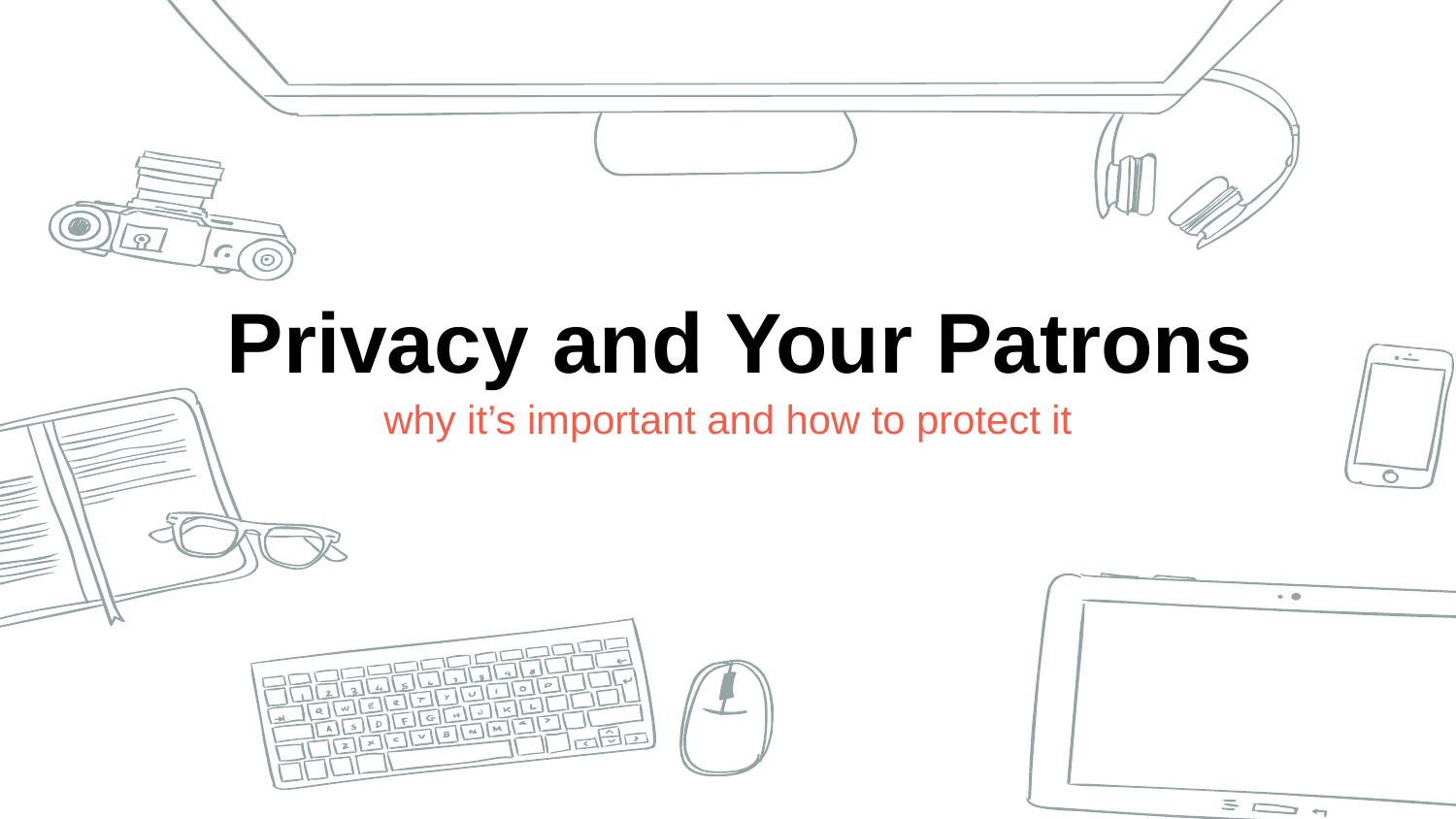

Privacy and Your Patrons
why it’s important and how to protect it